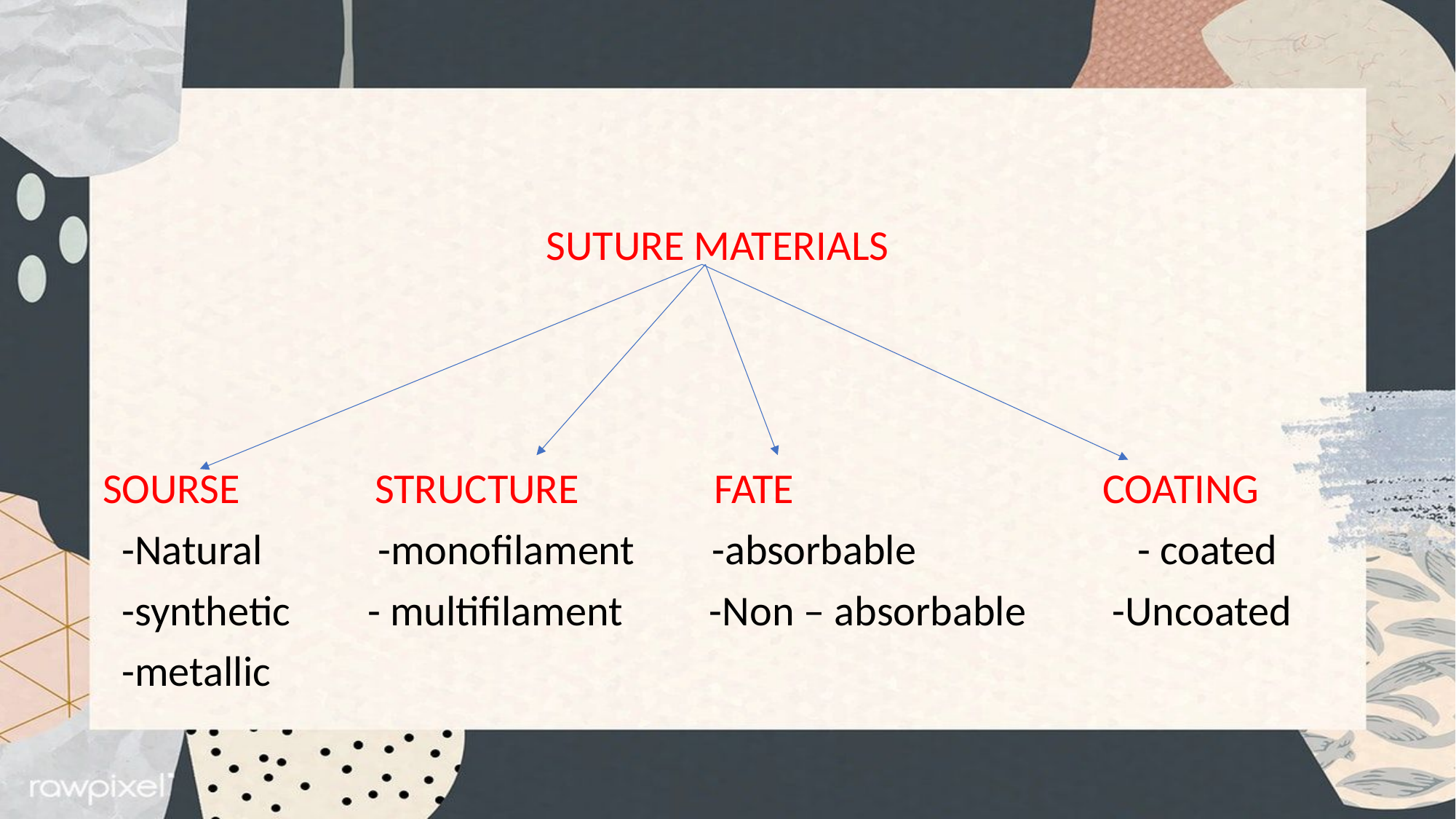

#
                                              SUTURE MATERIALS

SOURSE              STRUCTURE              FATE                                COATING
  -Natural            -monofilament        -absorbable                       - coated
  -synthetic        - multifilament         -Non – absorbable         -Uncoated
  -metallic